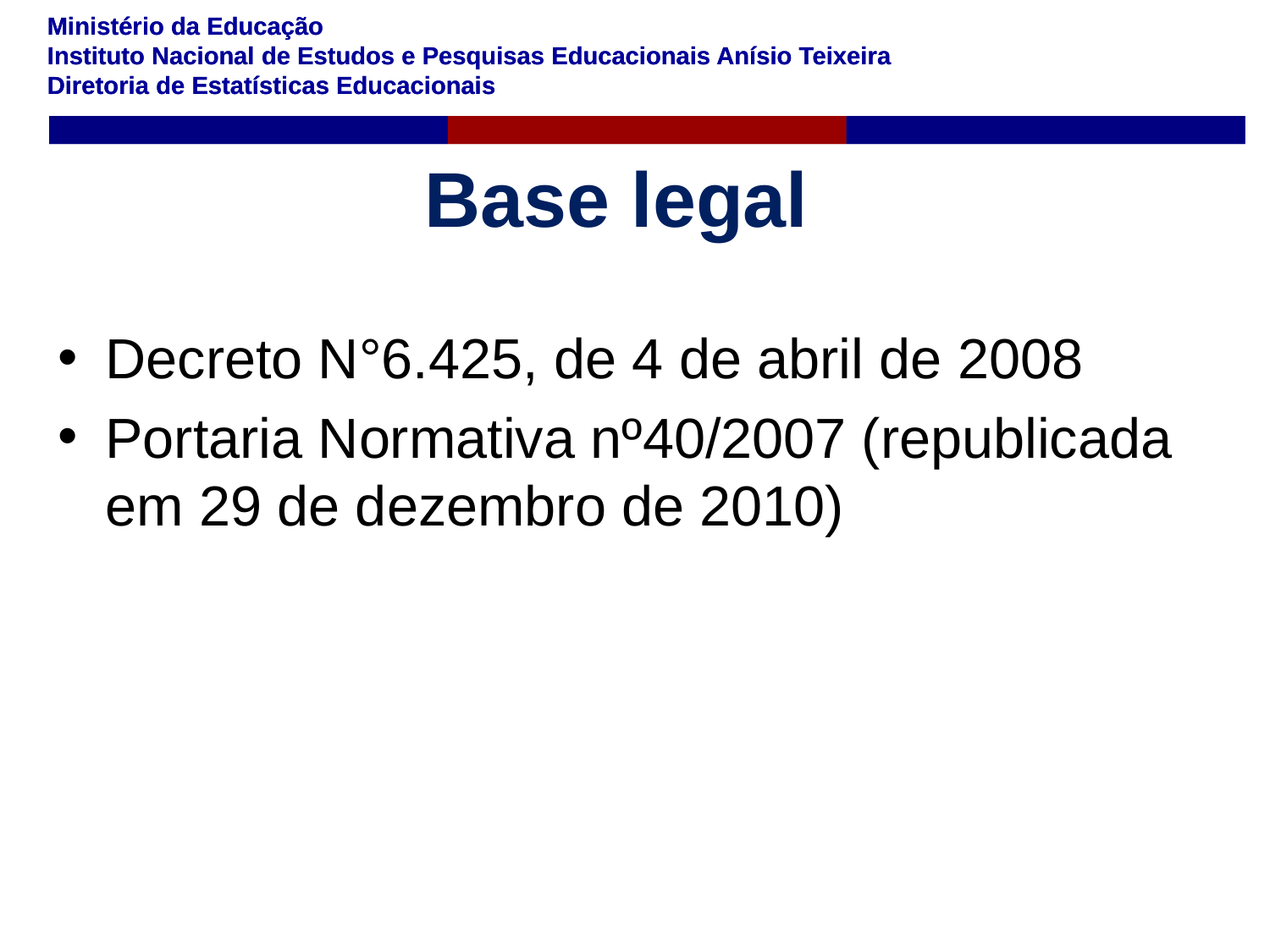

# Base legal
Decreto N°6.425, de 4 de abril de 2008
Portaria Normativa nº40/2007 (republicada em 29 de dezembro de 2010)